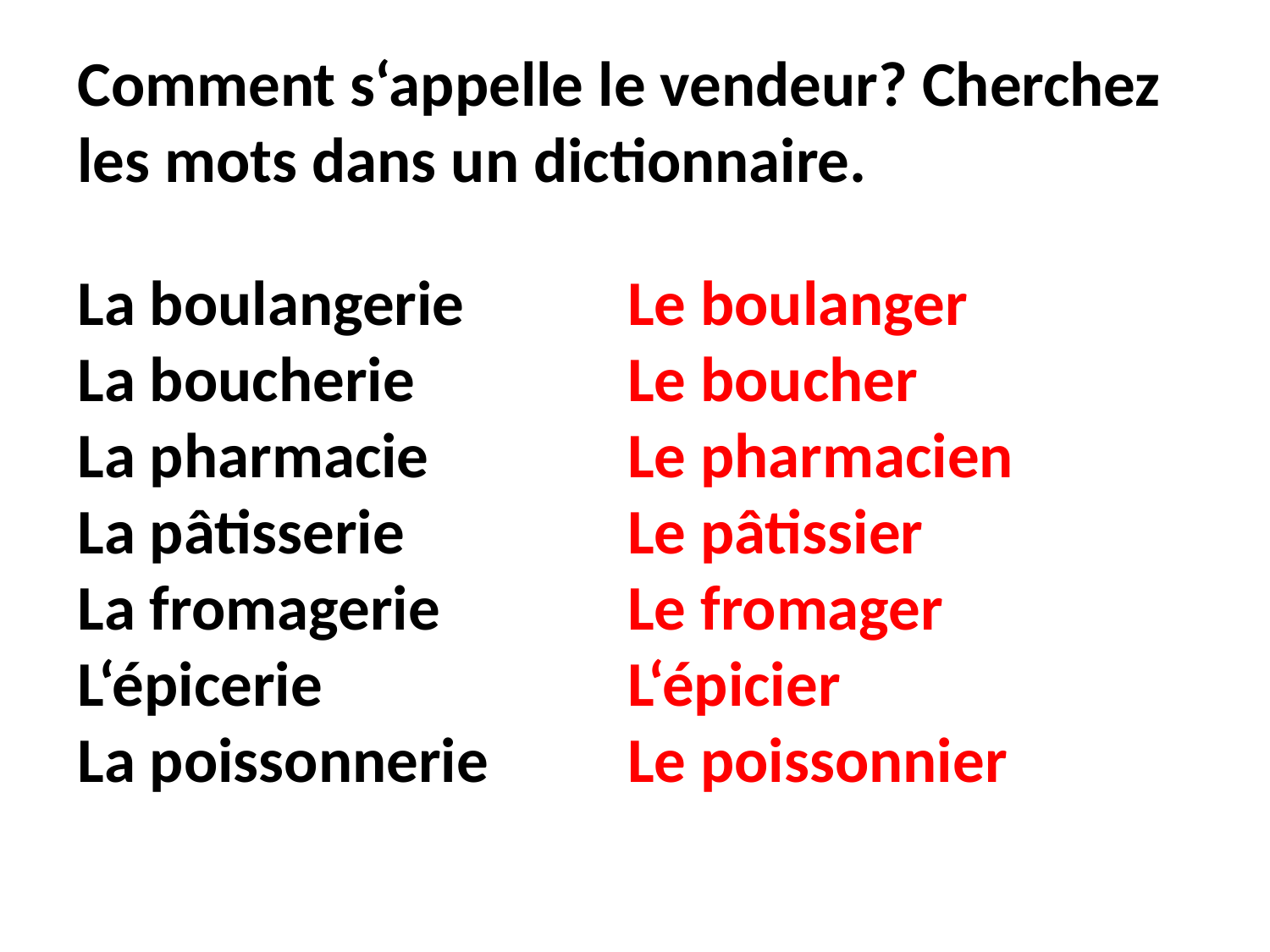

Comment s‘appelle le vendeur? Cherchez les mots dans un dictionnaire.
La boulangerie
La boucherie
La pharmacie
La pâtisserie
La fromagerie
L‘épicerie
La poissonnerie
Le boulanger
Le boucher
Le pharmacien
Le pâtissier
Le fromager
L‘épicier
Le poissonnier